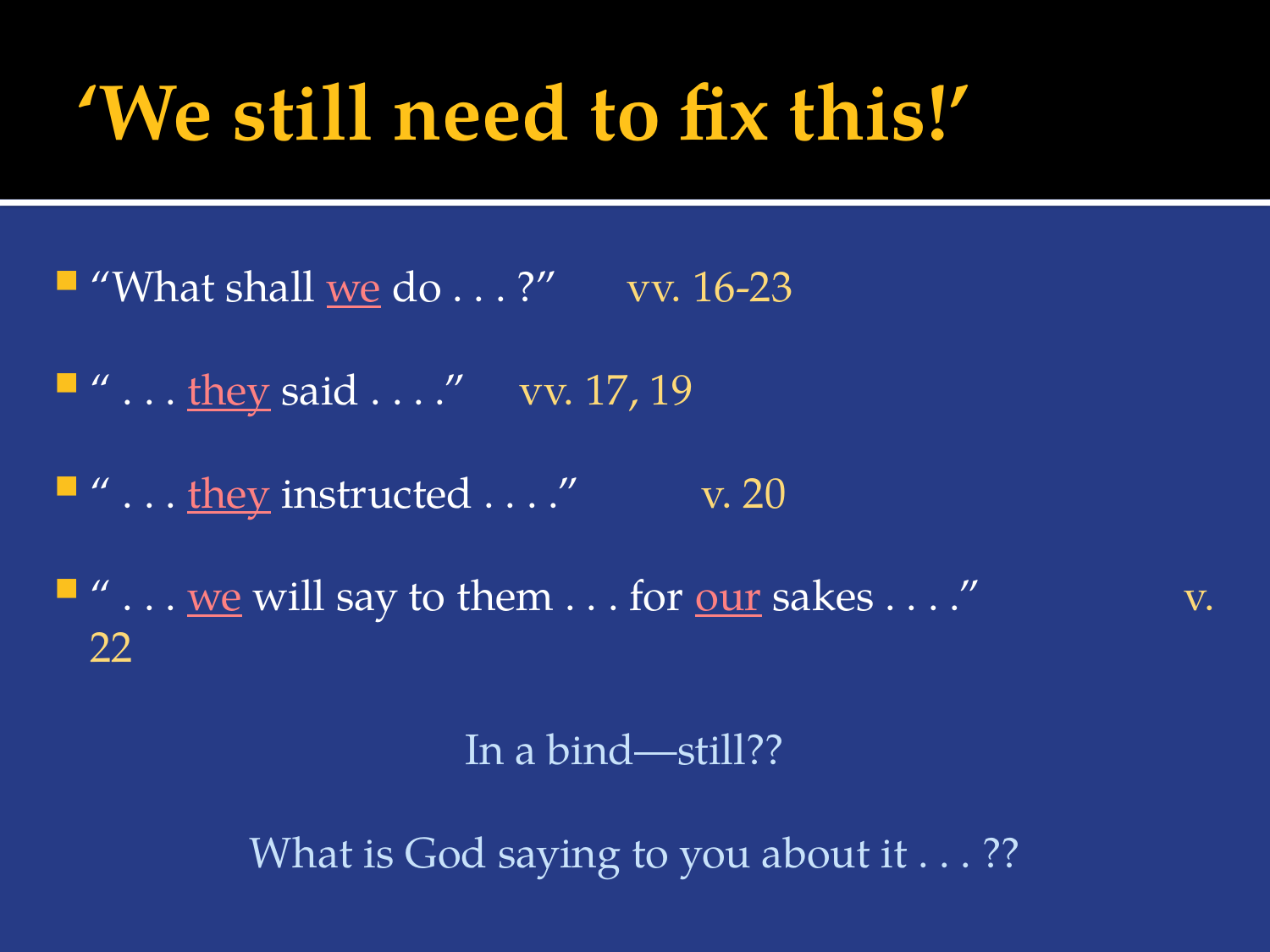

# ‘We still need to fix this!’
“What shall we do . . . ?”		     vv. 16-23

“ . . . they said . . . .”			    vv. 17, 19

“ . . . they instructed . . . .”			   v. 20

“ . . . we will say to them . . . for our sakes . . . .”		   						   v. 22

In a bind—still??

What is God saying to you about it . . . ??